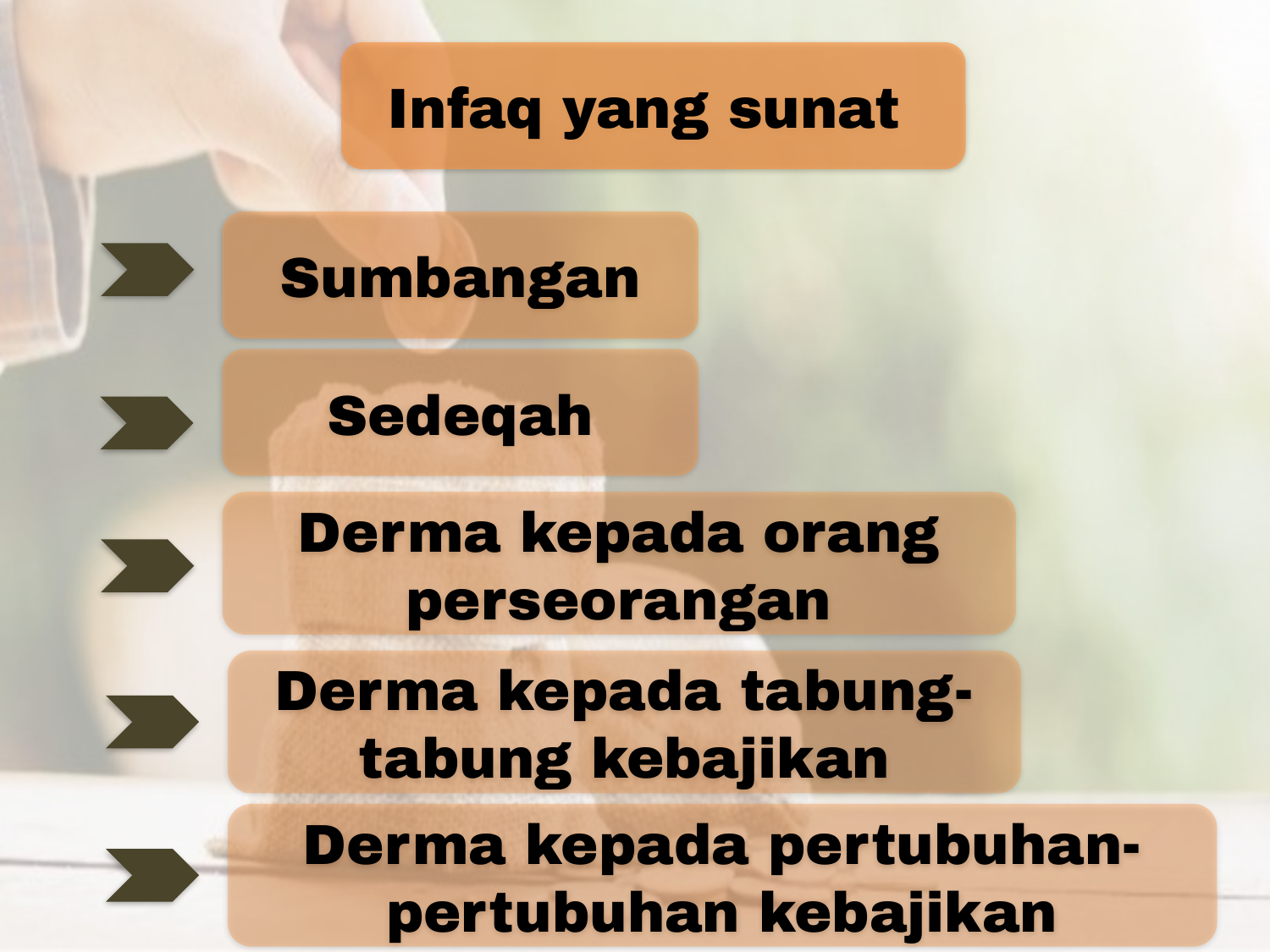

Infaq yang sunat
Sumbangan

Sedeqah

Derma kepada orang perseorangan

Derma kepada tabung-tabung kebajikan

Derma kepada pertubuhan-pertubuhan kebajikan